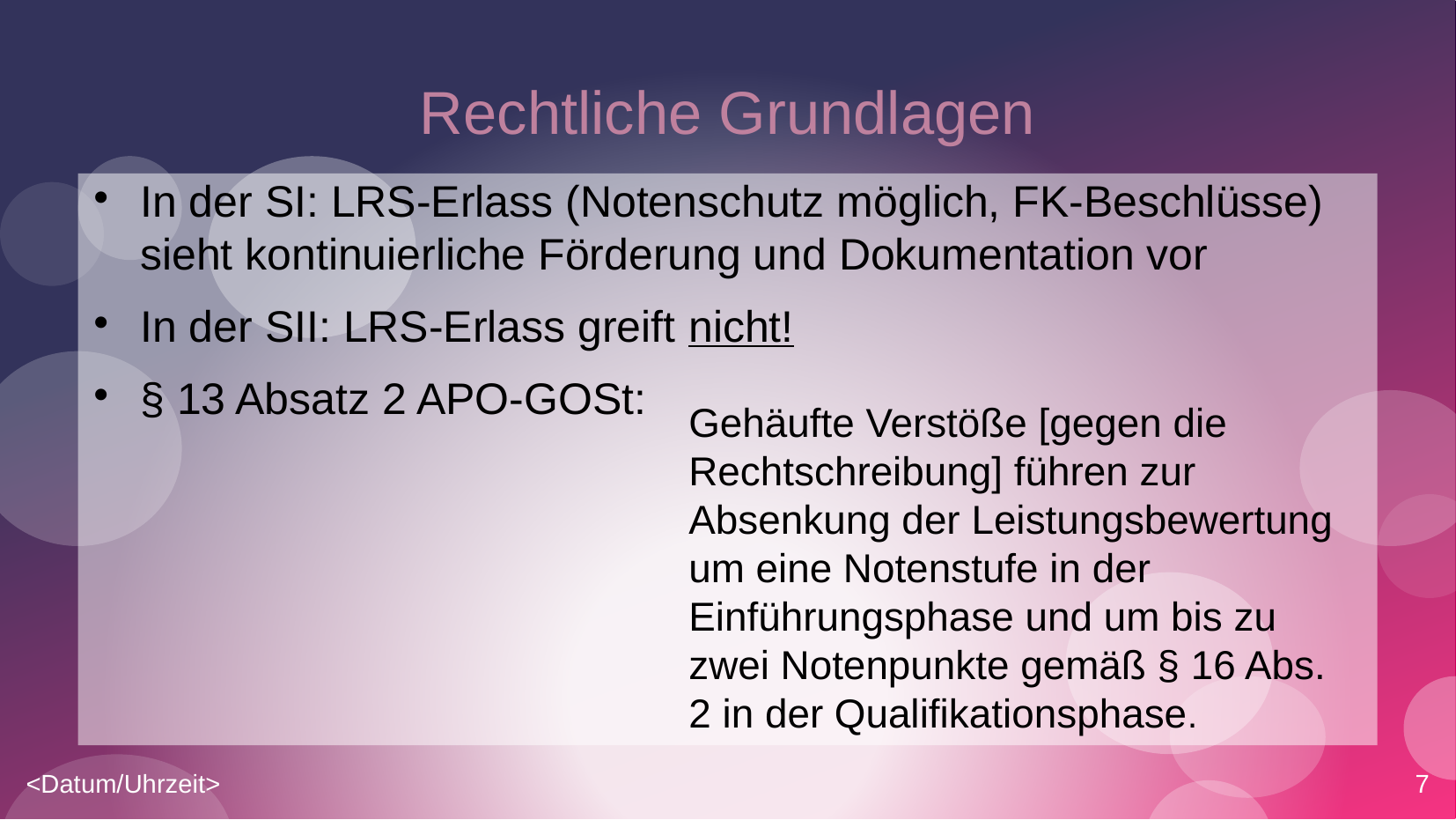

Rechtliche Grundlagen
In der SI: LRS-Erlass (Notenschutz möglich, FK-Beschlüsse) sieht kontinuierliche Förderung und Dokumentation vor
In der SII: LRS-Erlass greift nicht!
§ 13 Absatz 2 APO-GOSt:

Gehäufte Verstöße [gegen die Rechtschreibung] führen zur Absenkung der Leistungsbewertung um eine Notenstufe in der Einführungsphase und um bis zu zwei Notenpunkte gemäß § 16 Abs. 2 in der Qualifikationsphase.